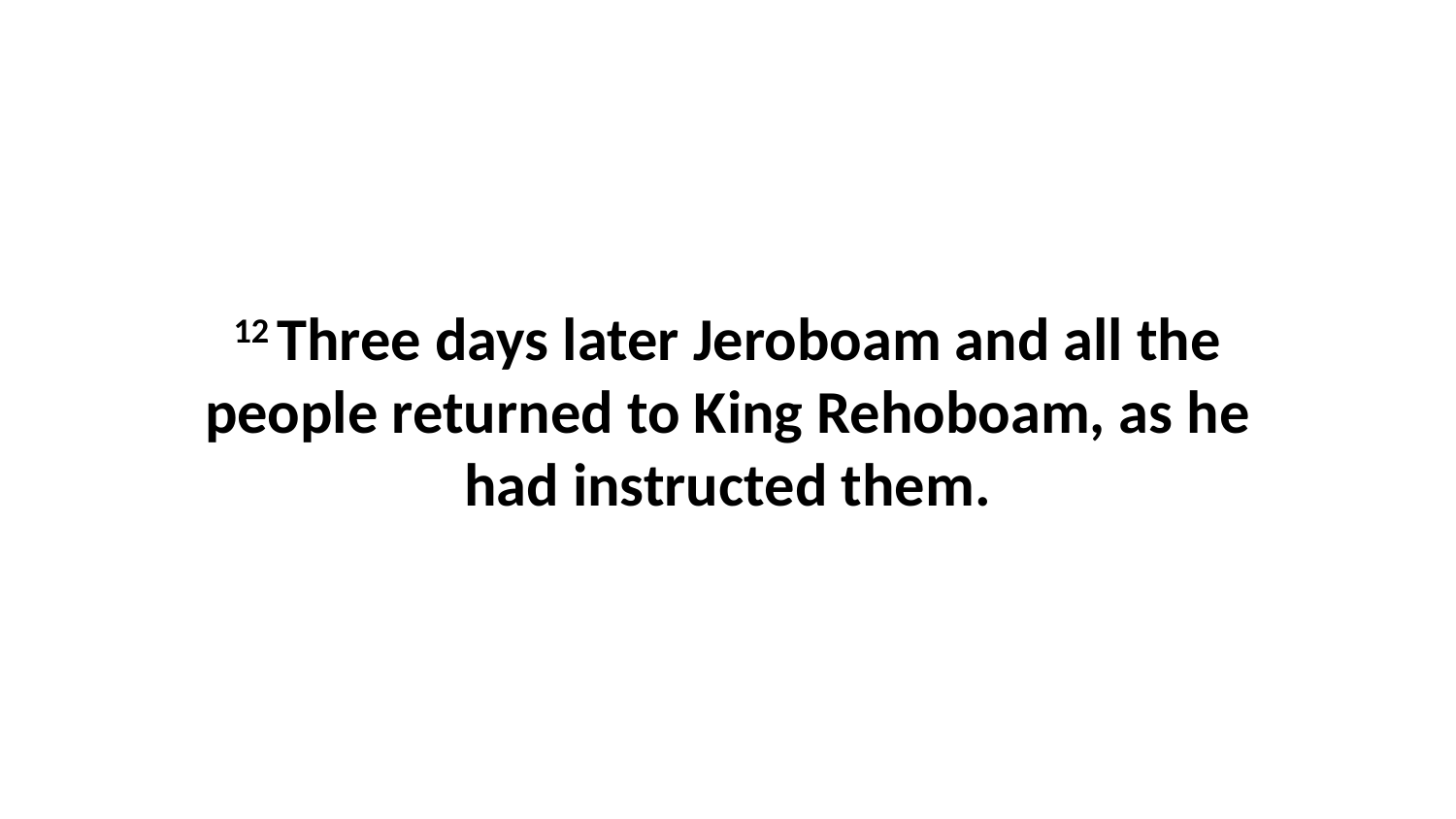

12 Three days later Jeroboam and all the people returned to King Rehoboam, as he had instructed them.